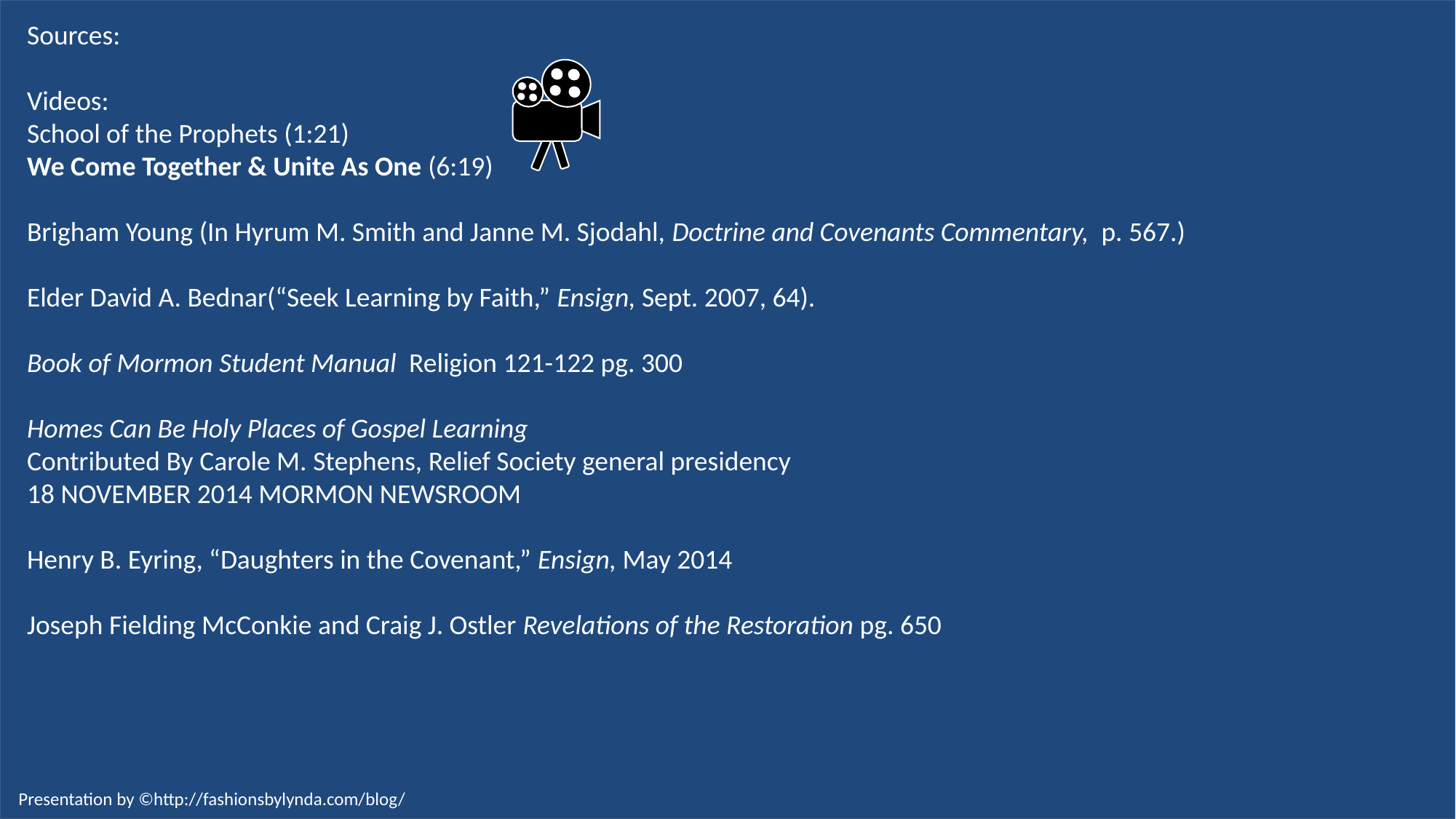

Sources:

Videos:
School of the Prophets (1:21)
We Come Together & Unite As One (6:19)

Brigham Young (In Hyrum M. Smith and Janne M. Sjodahl, Doctrine and Covenants Commentary,  p. 567.)

Elder David A. Bednar(“Seek Learning by Faith,” Ensign, Sept. 2007, 64).

Book of Mormon Student Manual  Religion 121-122 pg. 300

Homes Can Be Holy Places of Gospel Learning
Contributed By Carole M. Stephens, Relief Society general presidency
18 NOVEMBER 2014 Mormon Newsroom

Henry B. Eyring, “Daughters in the Covenant,” Ensign, May 2014

Joseph Fielding McConkie and Craig J. Ostler Revelations of the Restoration pg. 650

Presentation by ©http://fashionsbylynda.com/blog/